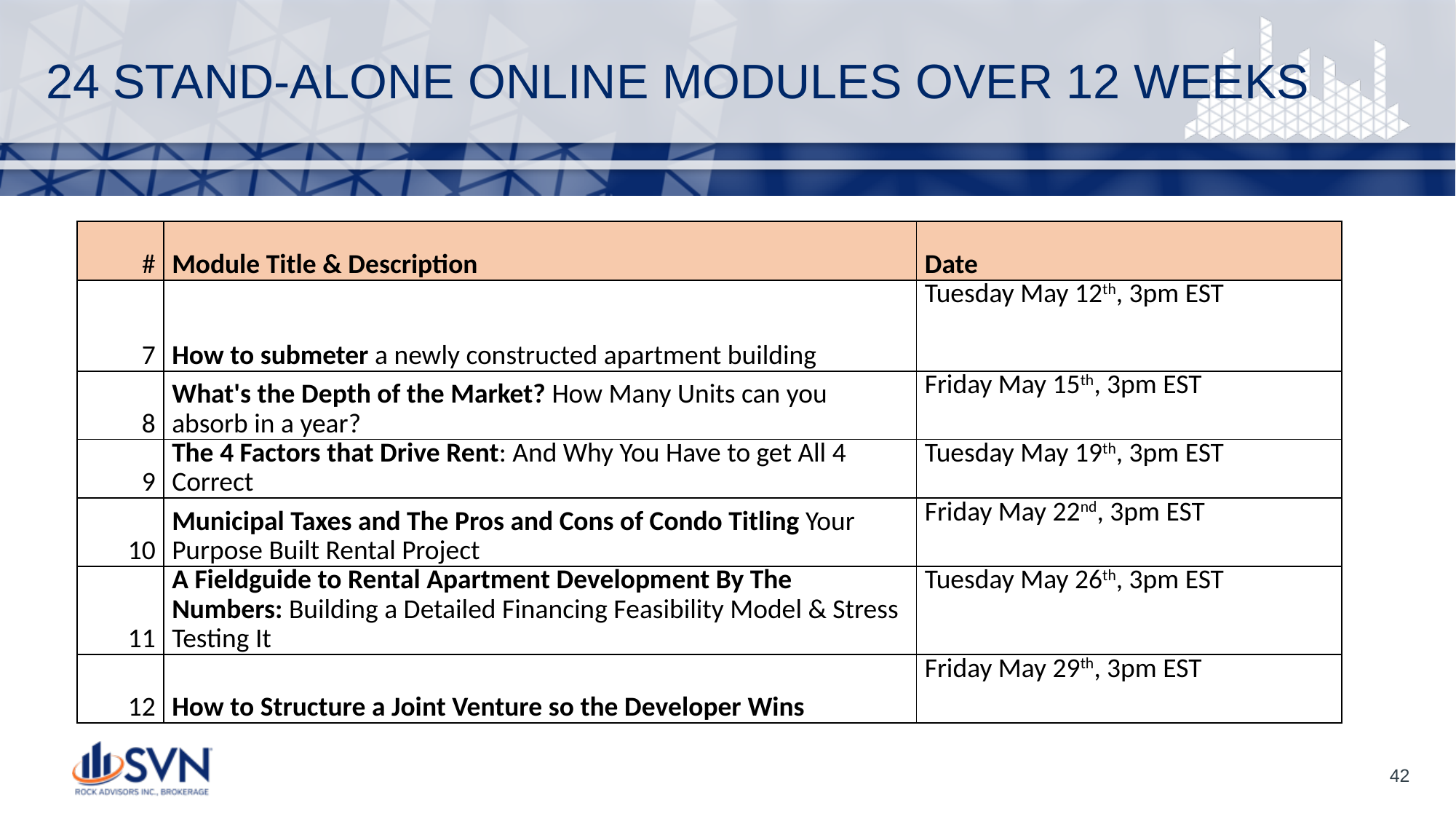

# 24 STAND-ALONE ONLINE MODULES OVER 12 WEEKS
| # | Module Title & Description | Date |
| --- | --- | --- |
| 7 | How to submeter a newly constructed apartment building | Tuesday May 12th, 3pm EST |
| 8 | What's the Depth of the Market? How Many Units can you absorb in a year? | Friday May 15th, 3pm EST |
| 9 | The 4 Factors that Drive Rent: And Why You Have to get All 4 Correct | Tuesday May 19th, 3pm EST |
| 10 | Municipal Taxes and The Pros and Cons of Condo Titling Your Purpose Built Rental Project | Friday May 22nd, 3pm EST |
| 11 | A Fieldguide to Rental Apartment Development By The Numbers: Building a Detailed Financing Feasibility Model & Stress Testing It | Tuesday May 26th, 3pm EST |
| 12 | How to Structure a Joint Venture so the Developer Wins | Friday May 29th, 3pm EST |
42